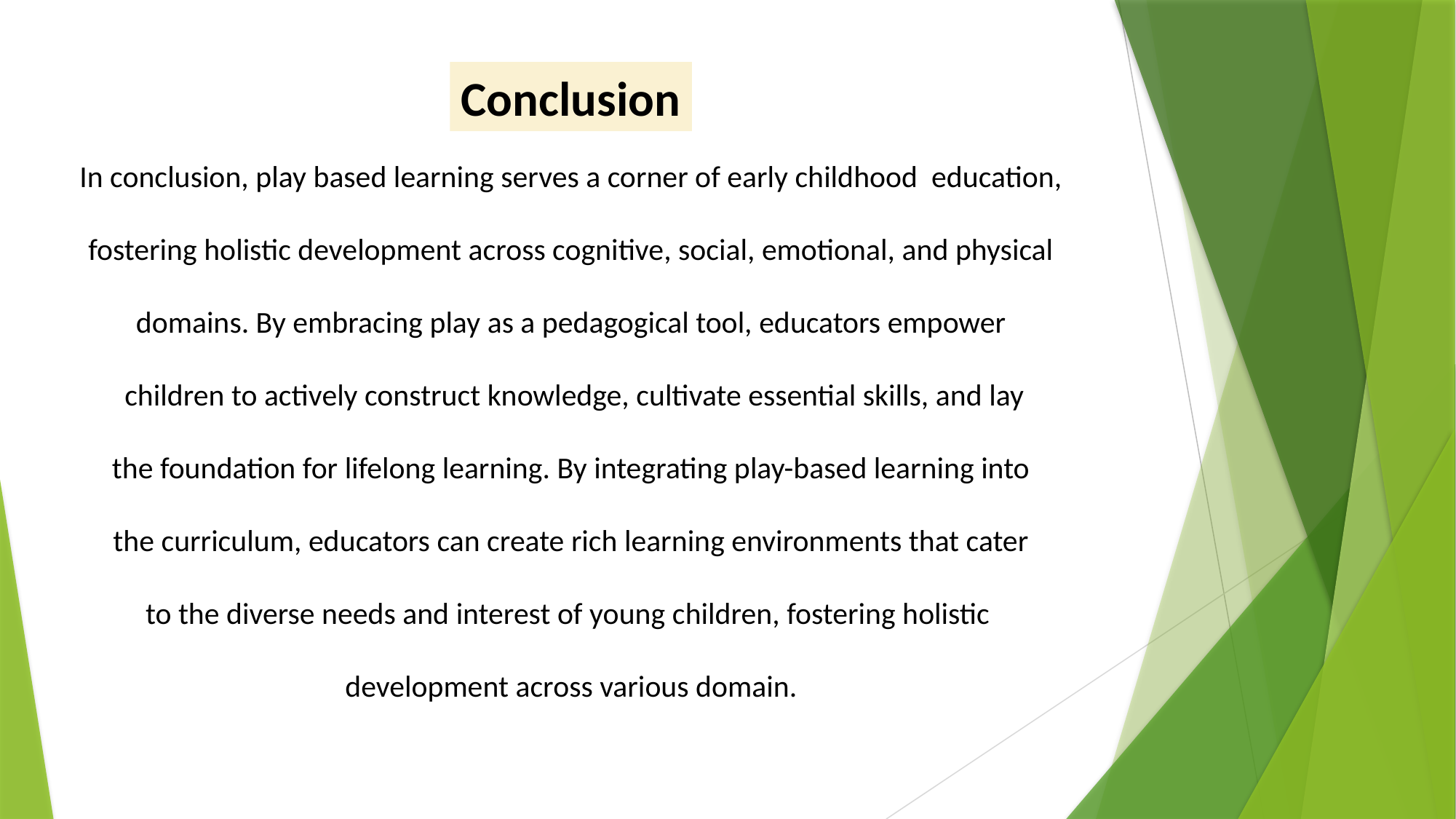

Conclusion
In conclusion, play based learning serves a corner of early childhood  education,

fostering holistic development across cognitive, social, emotional, and physical

domains. By embracing play as a pedagogical tool, educators empower

 children to actively construct knowledge, cultivate essential skills, and lay

the foundation for lifelong learning. By integrating play-based learning into

the curriculum, educators can create rich learning environments that cater

to the diverse needs and interest of young children, fostering holistic

development across various domain.